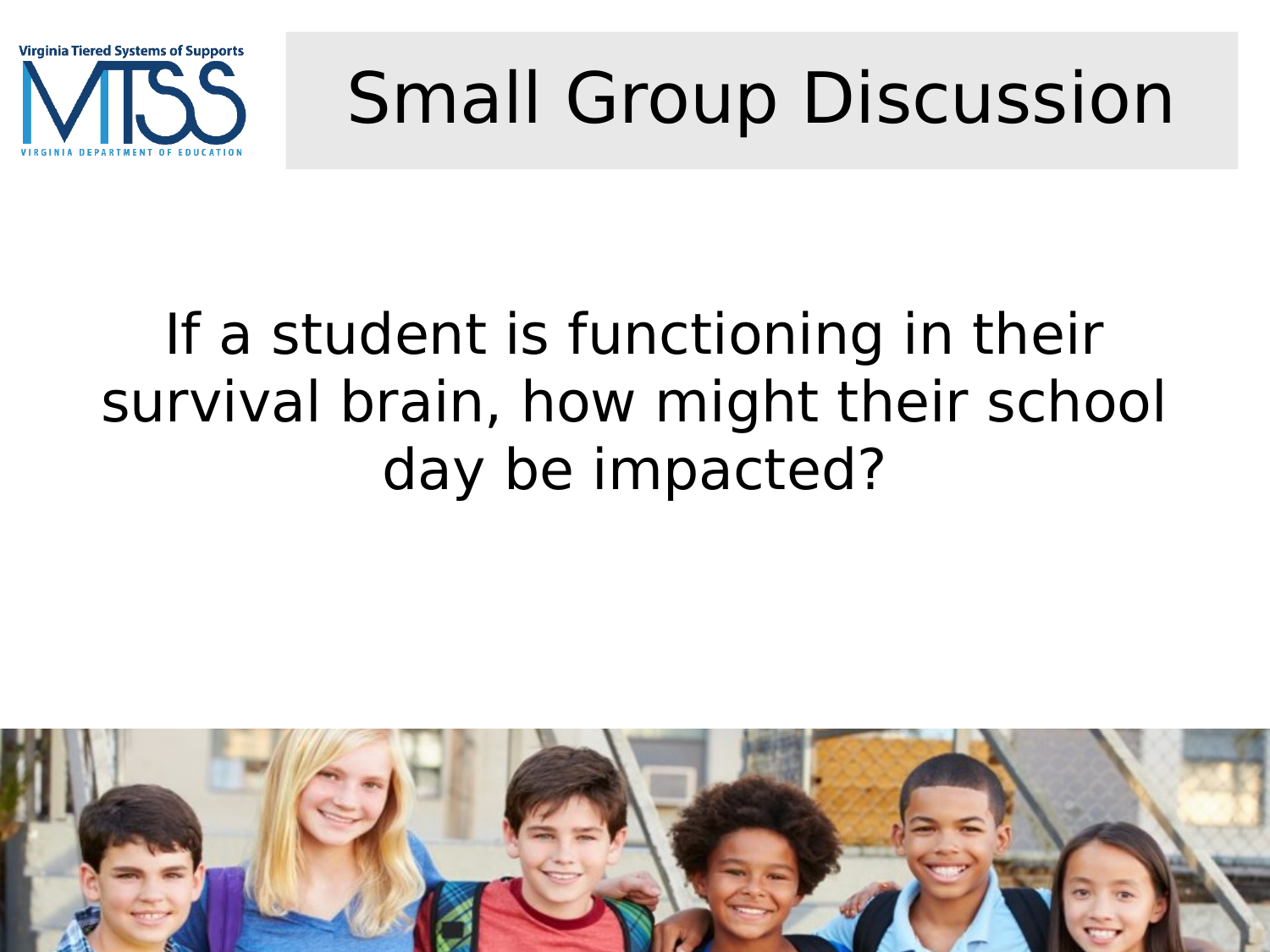

# Small Group Discussion

If a student is functioning in their survival brain, how might their school day be impacted?